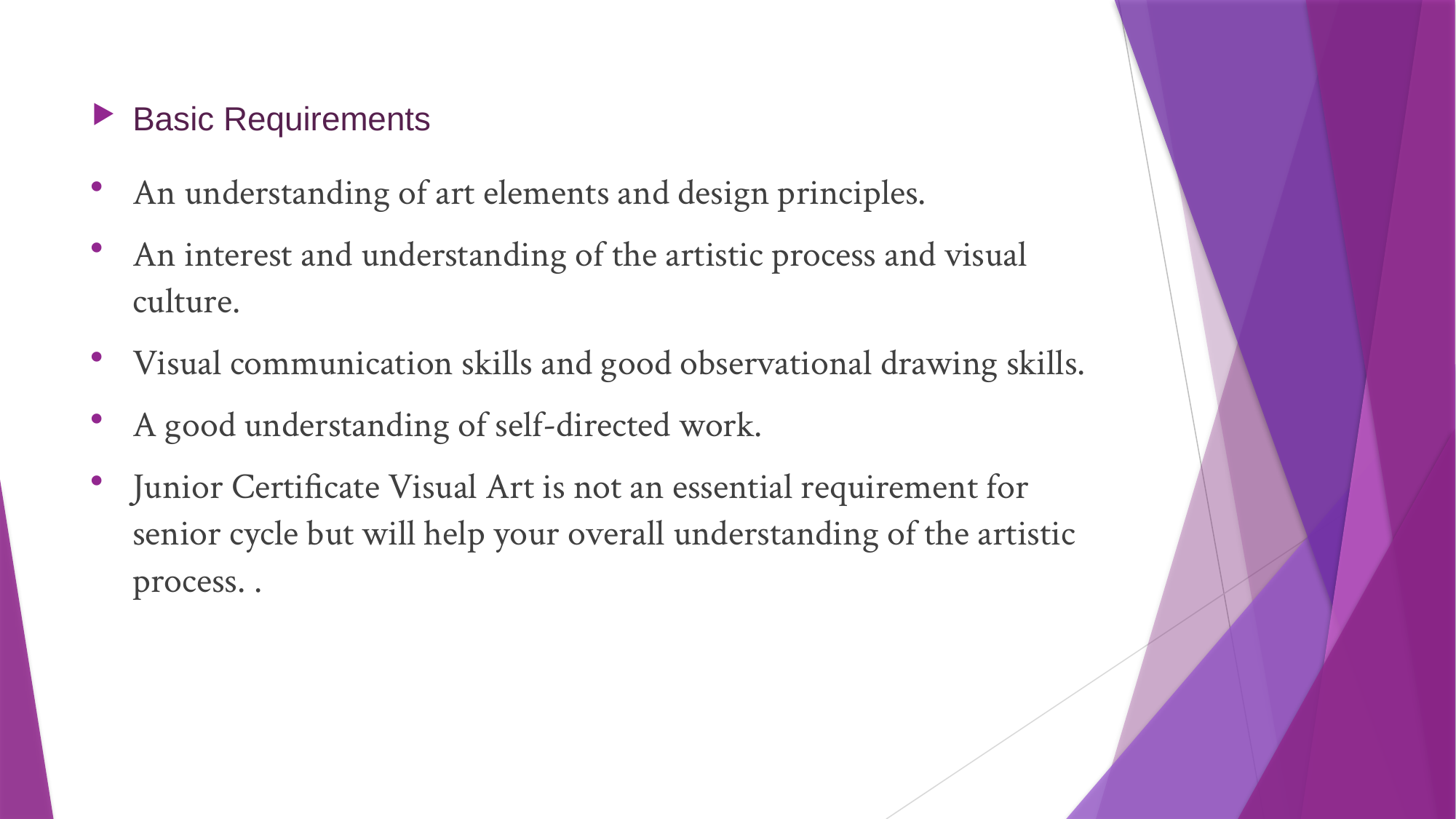

Basic Requirements
An understanding of art elements and design principles.
An interest and understanding of the artistic process and visual culture.
Visual communication skills and good observational drawing skills.
A good understanding of self-directed work.
Junior Certificate Visual Art is not an essential requirement for senior cycle but will help your overall understanding of the artistic process. .